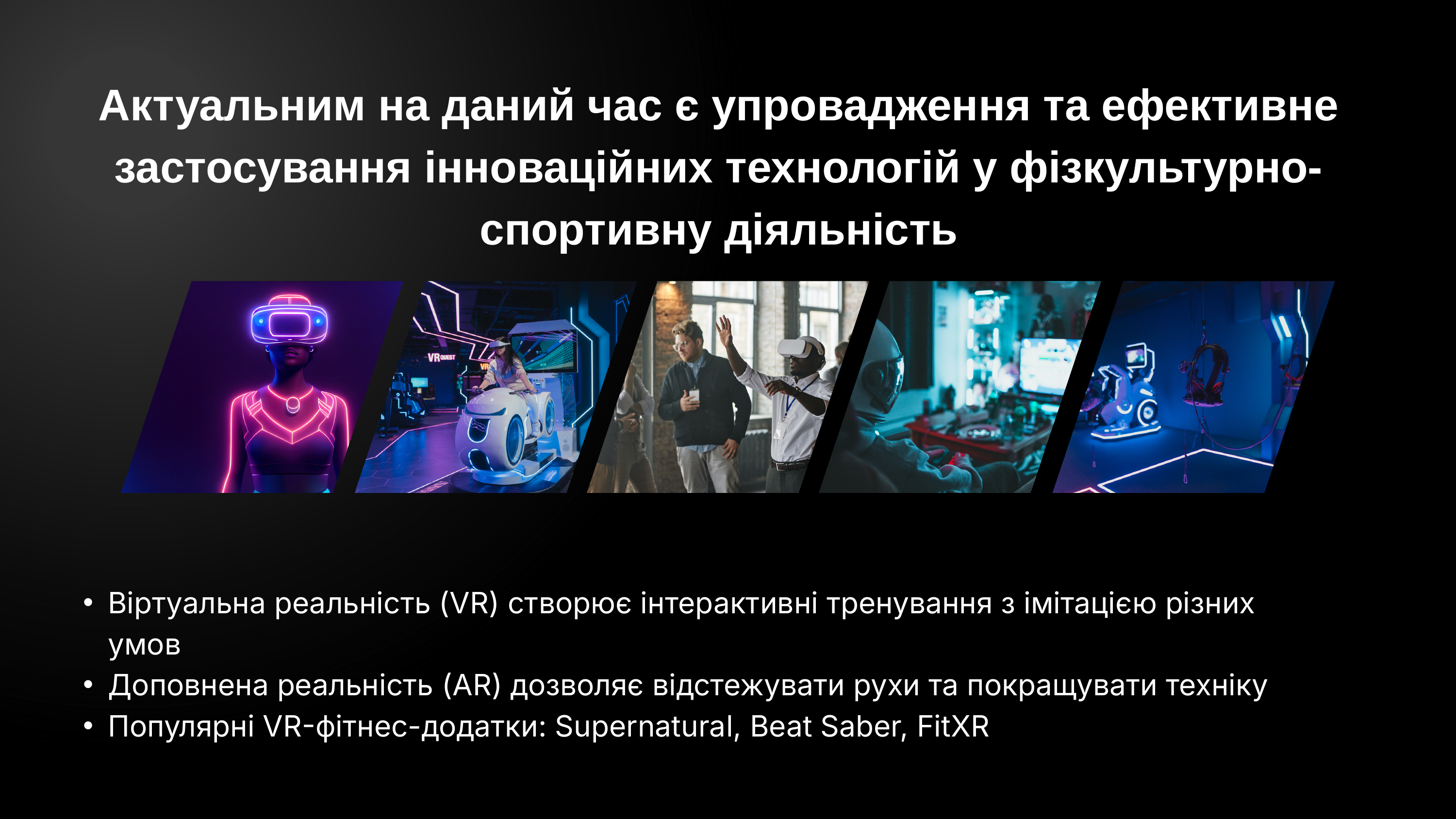

Актуальним на даний час є упровадження та ефективне застосування інноваційних технологій у фізкультурно-спортивну діяльність

Віртуальна реальність (VR) створює інтерактивні тренування з імітацією різних умов
Доповнена реальність (AR) дозволяє відстежувати рухи та покращувати техніку
Популярні VR-фітнес-додатки: Supernatural, Beat Saber, FitXR